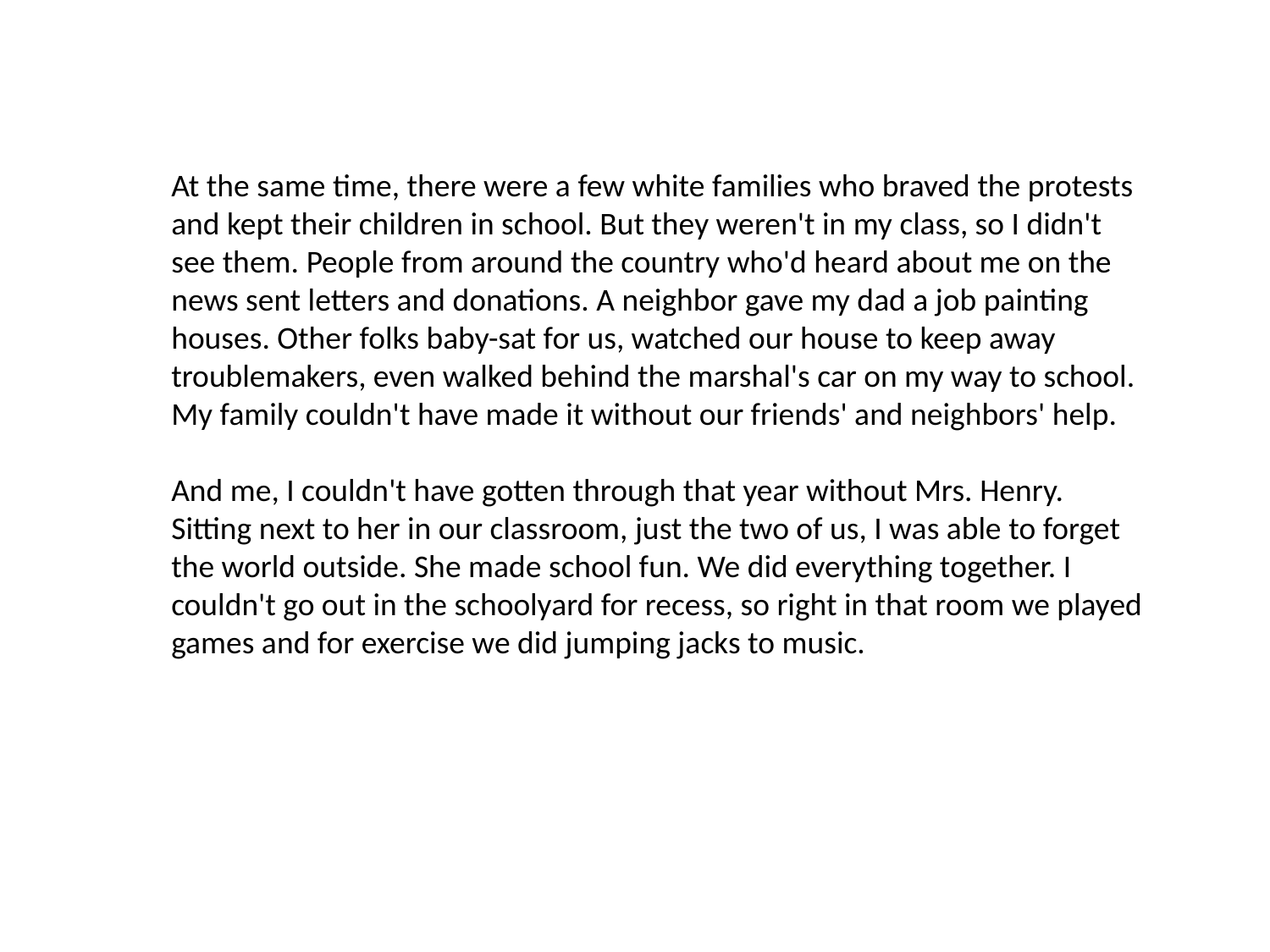

At the same time, there were a few white families who braved the protests and kept their children in school. But they weren't in my class, so I didn't see them. People from around the country who'd heard about me on the news sent letters and donations. A neighbor gave my dad a job painting houses. Other folks baby-sat for us, watched our house to keep away troublemakers, even walked behind the marshal's car on my way to school. My family couldn't have made it without our friends' and neighbors' help.
And me, I couldn't have gotten through that year without Mrs. Henry. Sitting next to her in our classroom, just the two of us, I was able to forget the world outside. She made school fun. We did everything together. I couldn't go out in the schoolyard for recess, so right in that room we played games and for exercise we did jumping jacks to music.